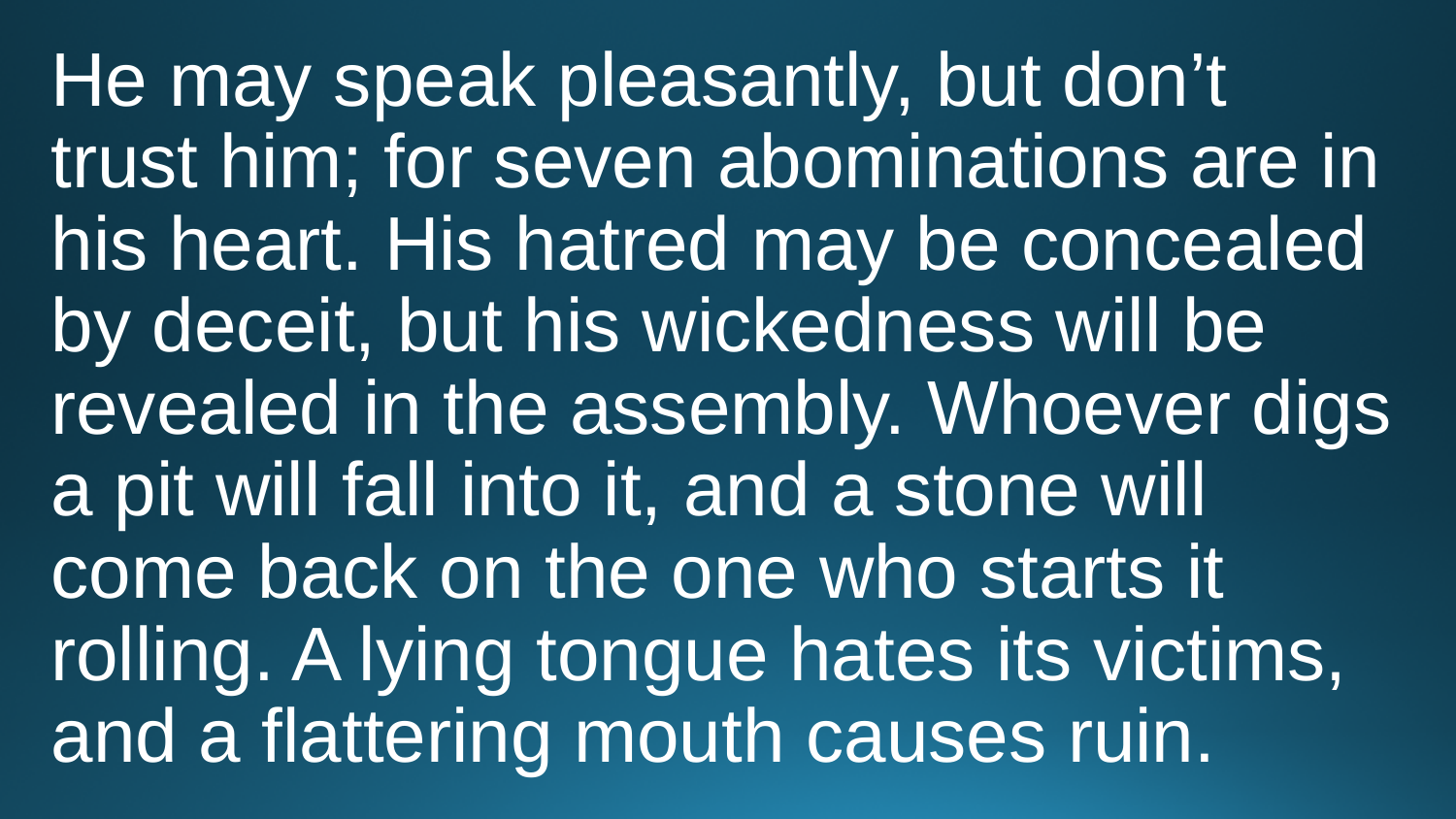

He may speak pleasantly, but don’t trust him; for seven abominations are in his heart. His hatred may be concealed by deceit, but his wickedness will be revealed in the assembly. Whoever digs a pit will fall into it, and a stone will come back on the one who starts it rolling. A lying tongue hates its victims, and a flattering mouth causes ruin.